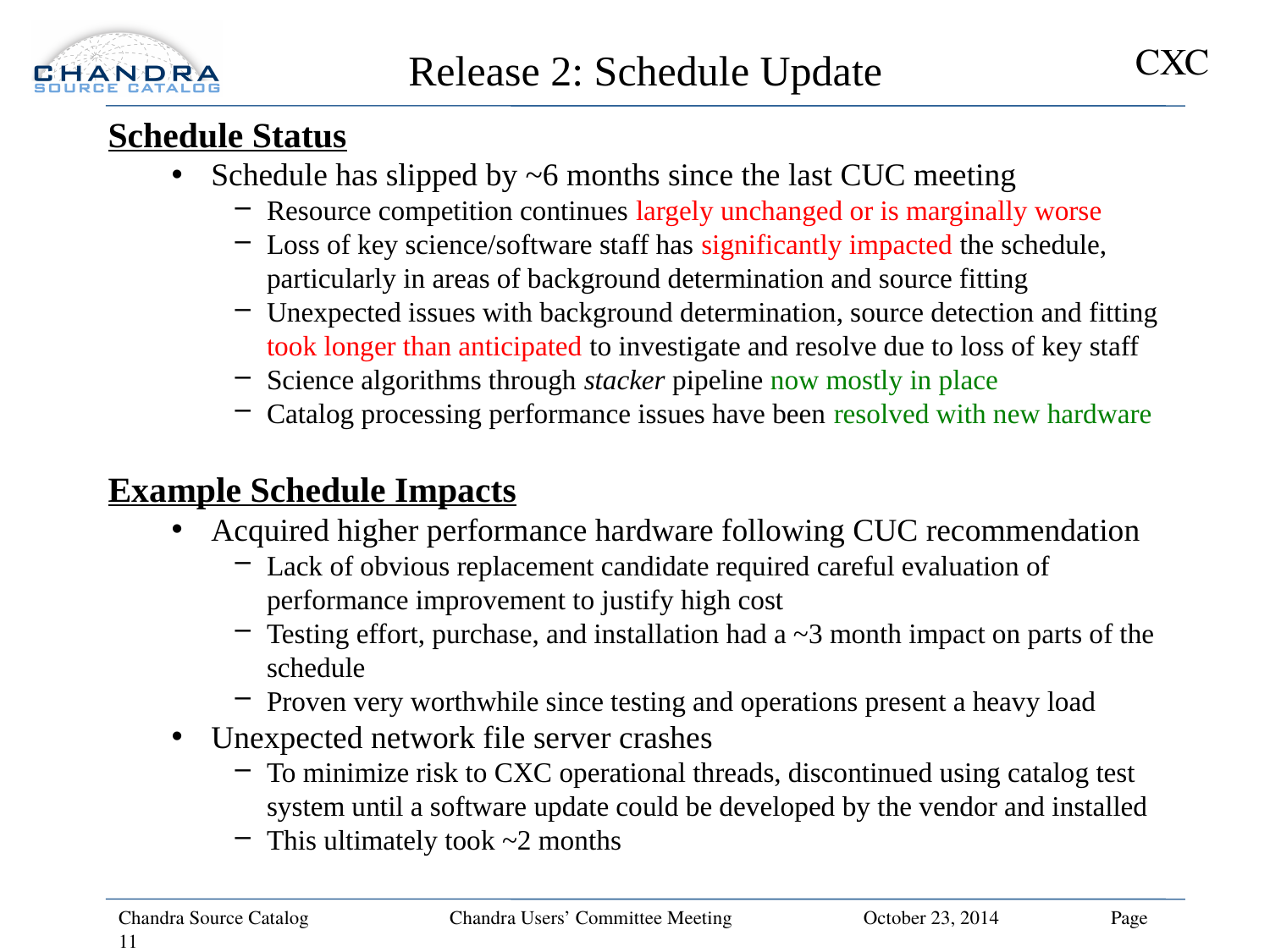

# Release 2: Schedule Update
Schedule Status
Schedule has slipped by ~6 months since the last CUC meeting
Resource competition continues largely unchanged or is marginally worse
Loss of key science/software staff has significantly impacted the schedule, particularly in areas of background determination and source fitting
Unexpected issues with background determination, source detection and fitting took longer than anticipated to investigate and resolve due to loss of key staff
Science algorithms through stacker pipeline now mostly in place
Catalog processing performance issues have been resolved with new hardware

Example Schedule Impacts
Acquired higher performance hardware following CUC recommendation
Lack of obvious replacement candidate required careful evaluation of performance improvement to justify high cost
Testing effort, purchase, and installation had a ~3 month impact on parts of the schedule
Proven very worthwhile since testing and operations present a heavy load
Unexpected network file server crashes
To minimize risk to CXC operational threads, discontinued using catalog test  system until a software update could be developed by the vendor and installed
This ultimately took ~2 months
Chandra Source Catalog                             Chandra Users’ Committee Meeting                           October 23, 2014                       Page 11